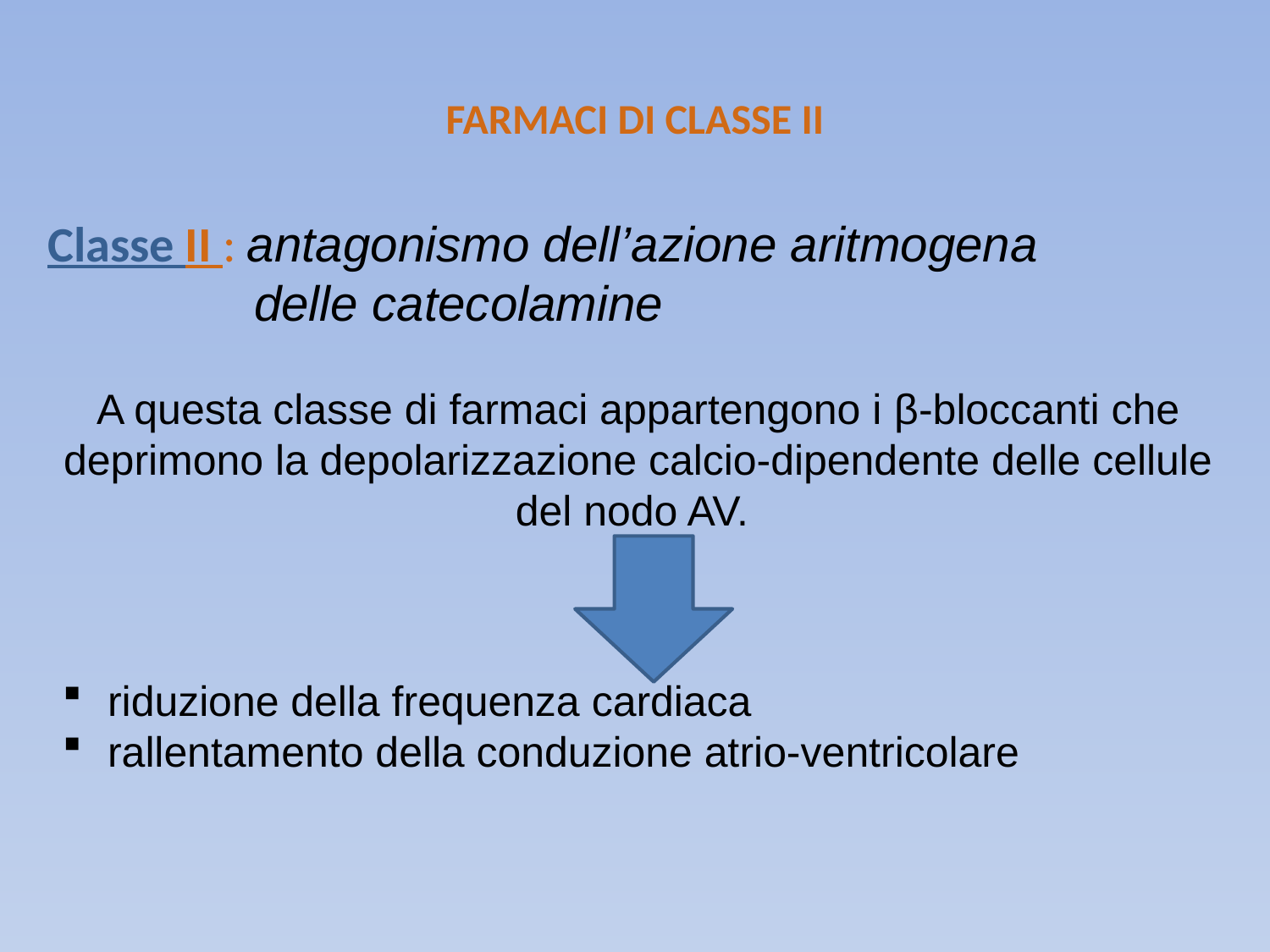

# FARMACI DI CLASSE II
Classe II : antagonismo dell’azione aritmogena
               delle catecolamine

A questa classe di farmaci appartengono i β-bloccanti che deprimono la depolarizzazione calcio-dipendente delle cellule del nodo AV.

riduzione della frequenza cardiaca
rallentamento della conduzione atrio-ventricolare